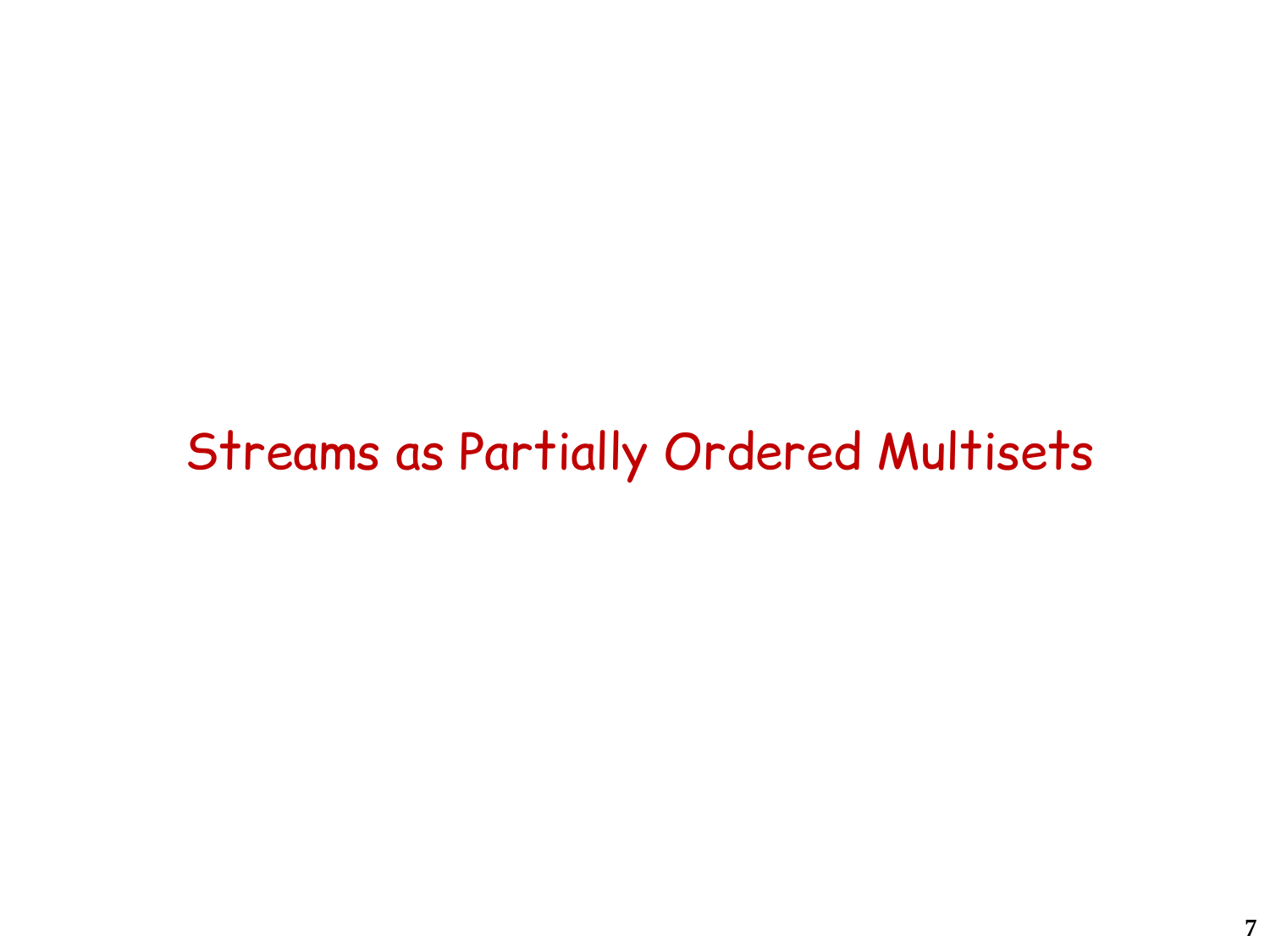

# Streams as Partially Ordered Multisets
7